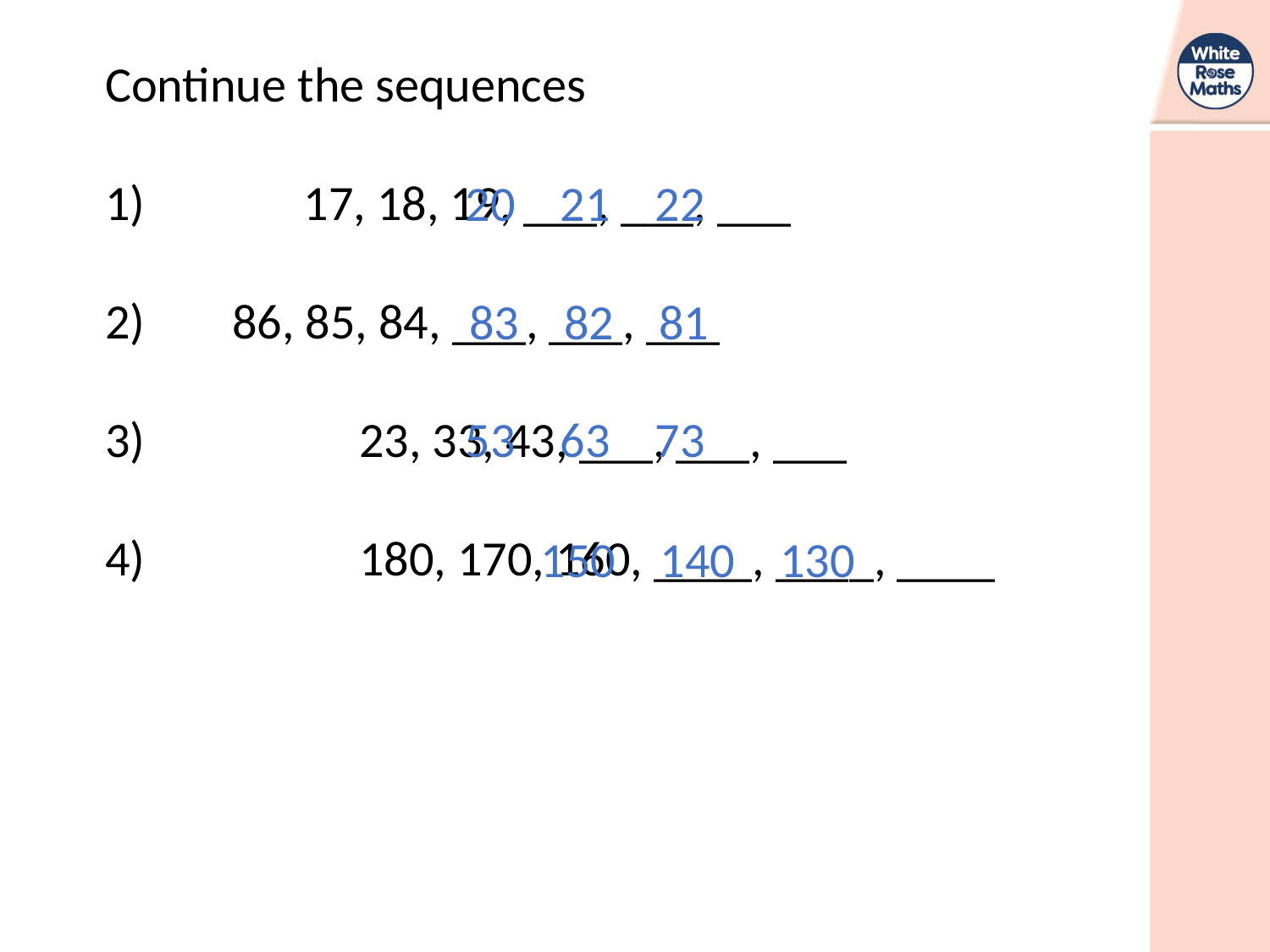

Continue the sequences

 	17, 18, 19, ___, ___, ___

2)     	86, 85, 84, ___, ___, ___

3)		23, 33, 43, ___, ___, ___

4)		180, 170, 160, ____, ____, ____

20    21    22
 83    82    81
 53    63    73
 150    140    130